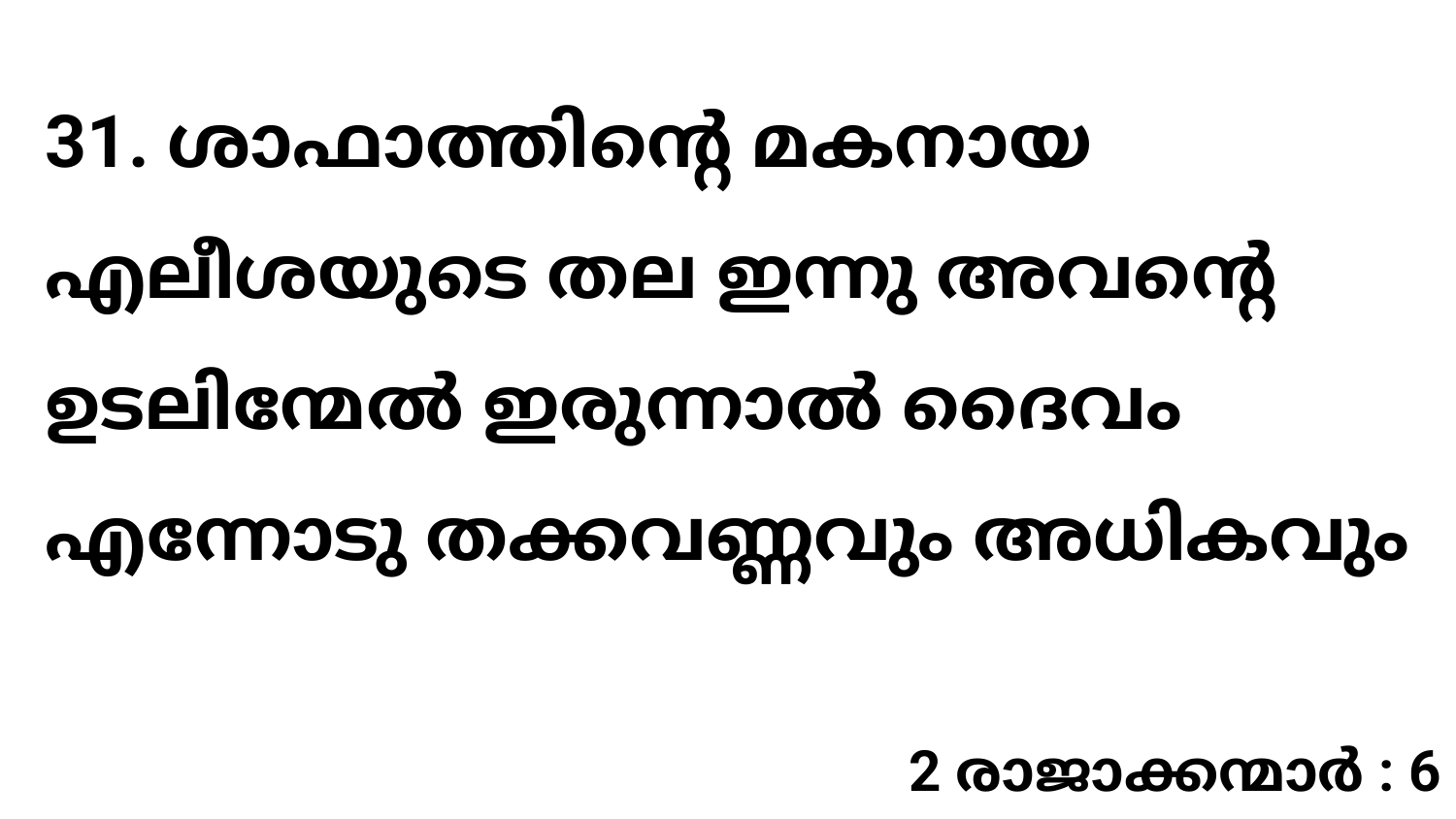

31. ശാഫാത്തിന്റെ മകനായ എലീശയുടെ തല ഇന്നു അവന്റെ ഉടലിന്മേൽ ഇരുന്നാൽ ദൈവം എന്നോടു തക്കവണ്ണവും അധികവും
2 രാജാക്കന്മാർ : 6